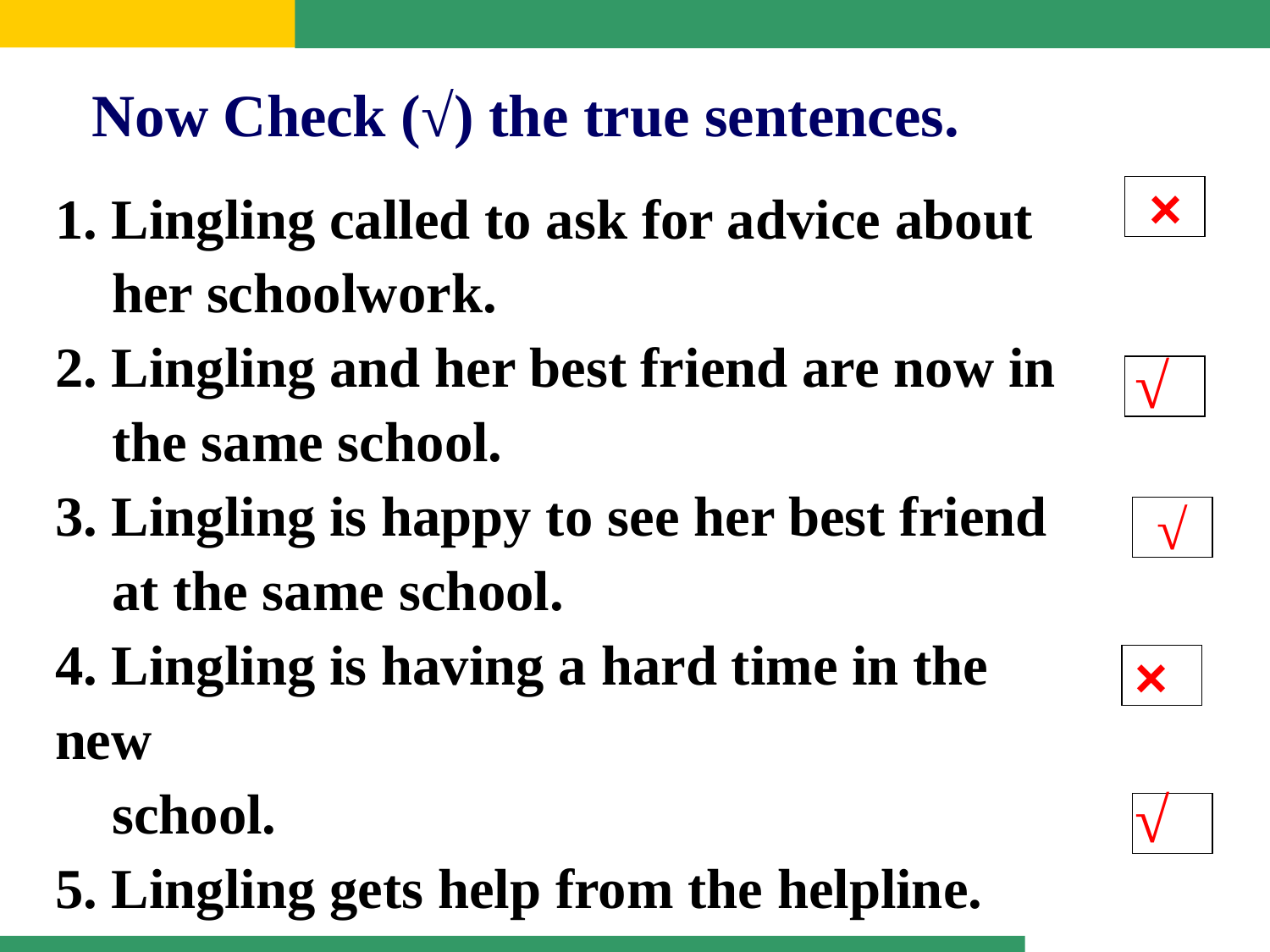

Now Check (√) the true sentences.
×
1. Lingling called to ask for advice about
    her schoolwork.
2. Lingling and her best friend are now in
    the same school.
3. Lingling is happy to see her best friend
    at the same school.
4. Lingling is having a hard time in the new
    school.
5. Lingling gets help from the helpline.

√

√
×

√